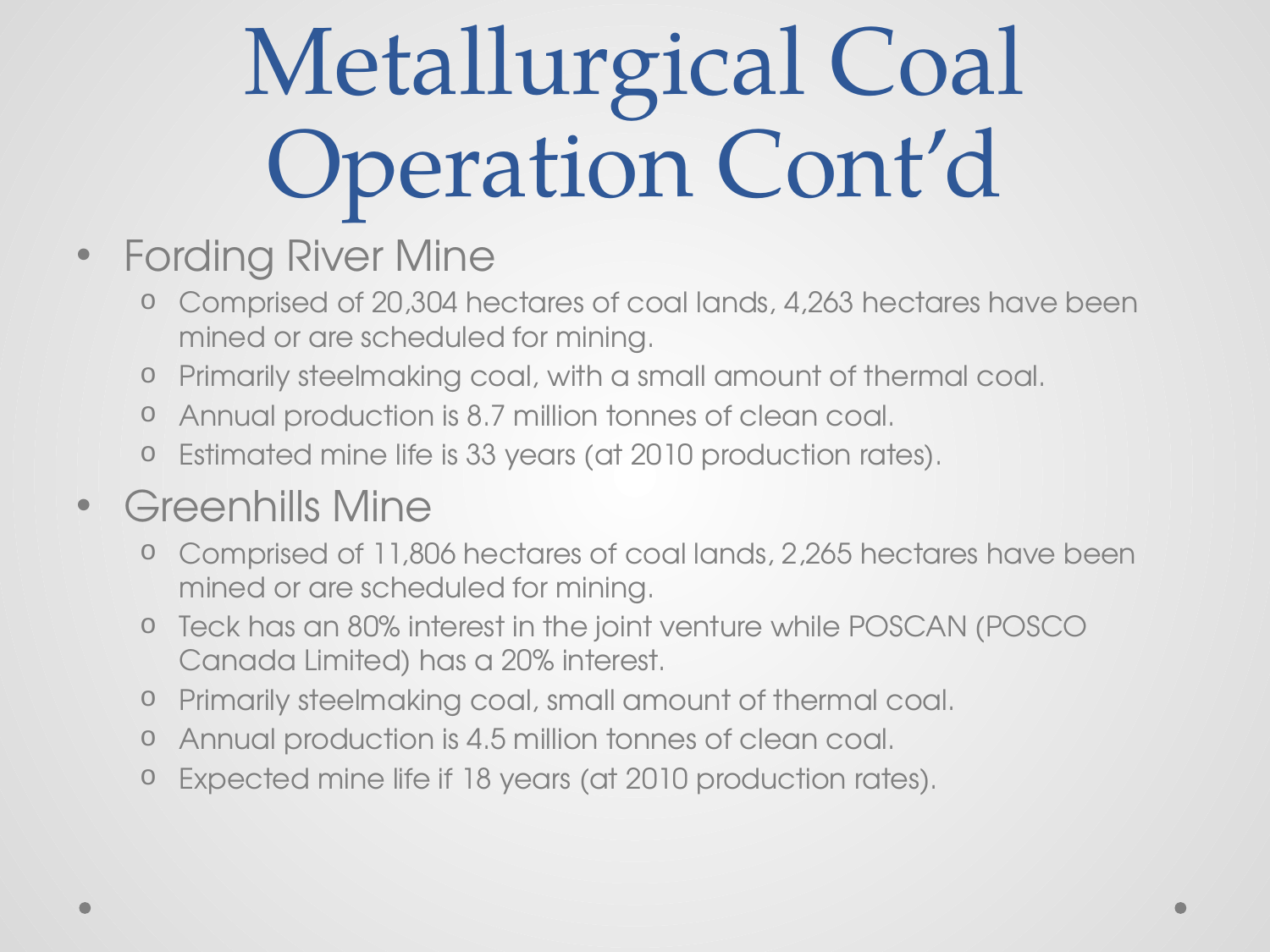

# Metallurgical Coal Operation Cont’d
Fording River Mine
Comprised of 20,304 hectares of coal lands, 4,263 hectares have been mined or are scheduled for mining.
Primarily steelmaking coal, with a small amount of thermal coal.
Annual production is 8.7 million tonnes of clean coal.
Estimated mine life is 33 years (at 2010 production rates).
Greenhills Mine
Comprised of 11,806 hectares of coal lands, 2,265 hectares have been mined or are scheduled for mining.
Teck has an 80% interest in the joint venture while POSCAN (POSCO Canada Limited) has a 20% interest.
Primarily steelmaking coal, small amount of thermal coal.
Annual production is 4.5 million tonnes of clean coal.
Expected mine life if 18 years (at 2010 production rates).